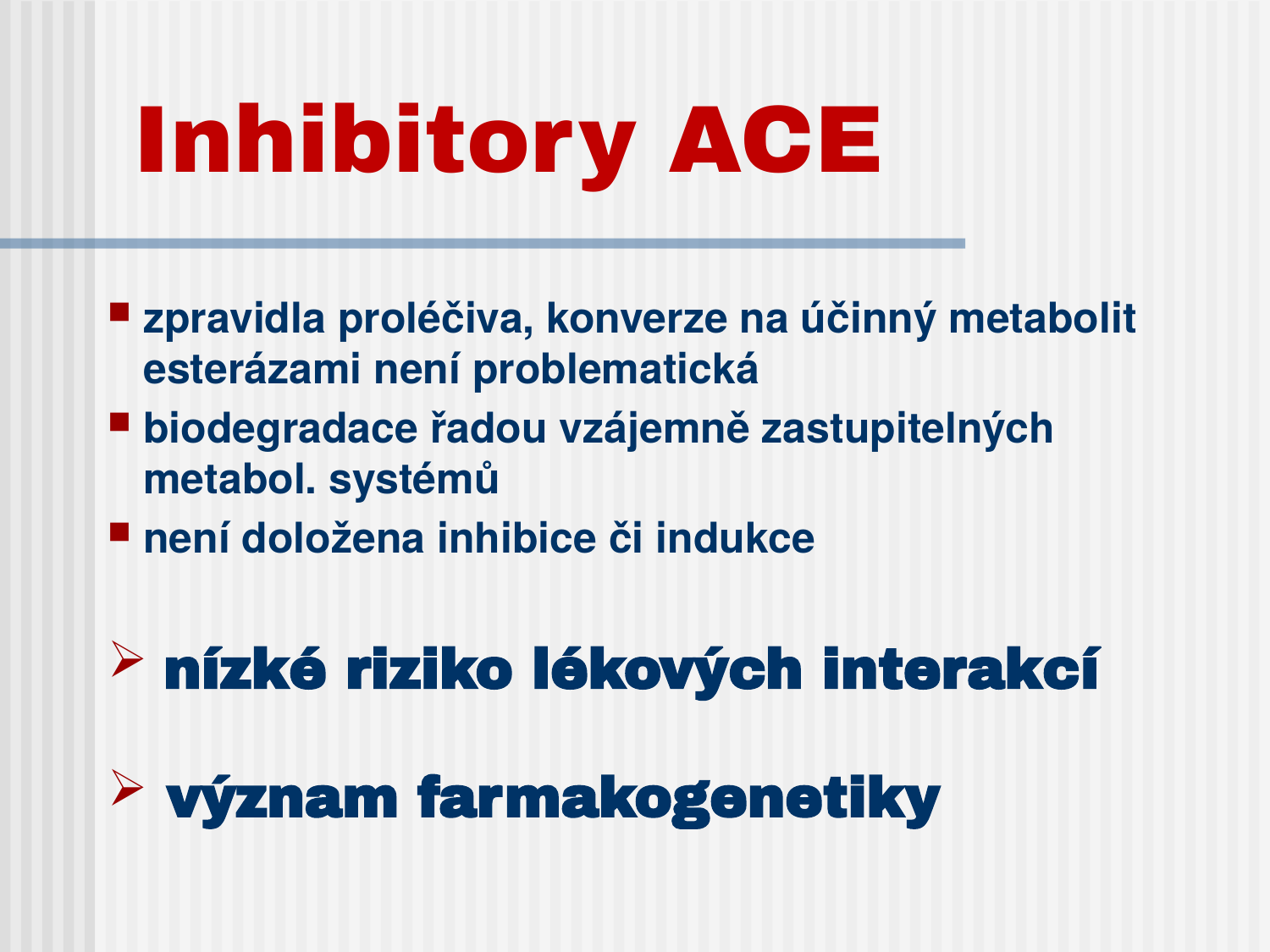

# Inhibitory ACE
zpravidla proléčiva, konverze na účinný metabolit esterázami není problematická
biodegradace řadou vzájemně zastupitelných metabol. systémů
není doložena inhibice či indukce

 nízké riziko lékových interakcí

 význam farmakogenetiky